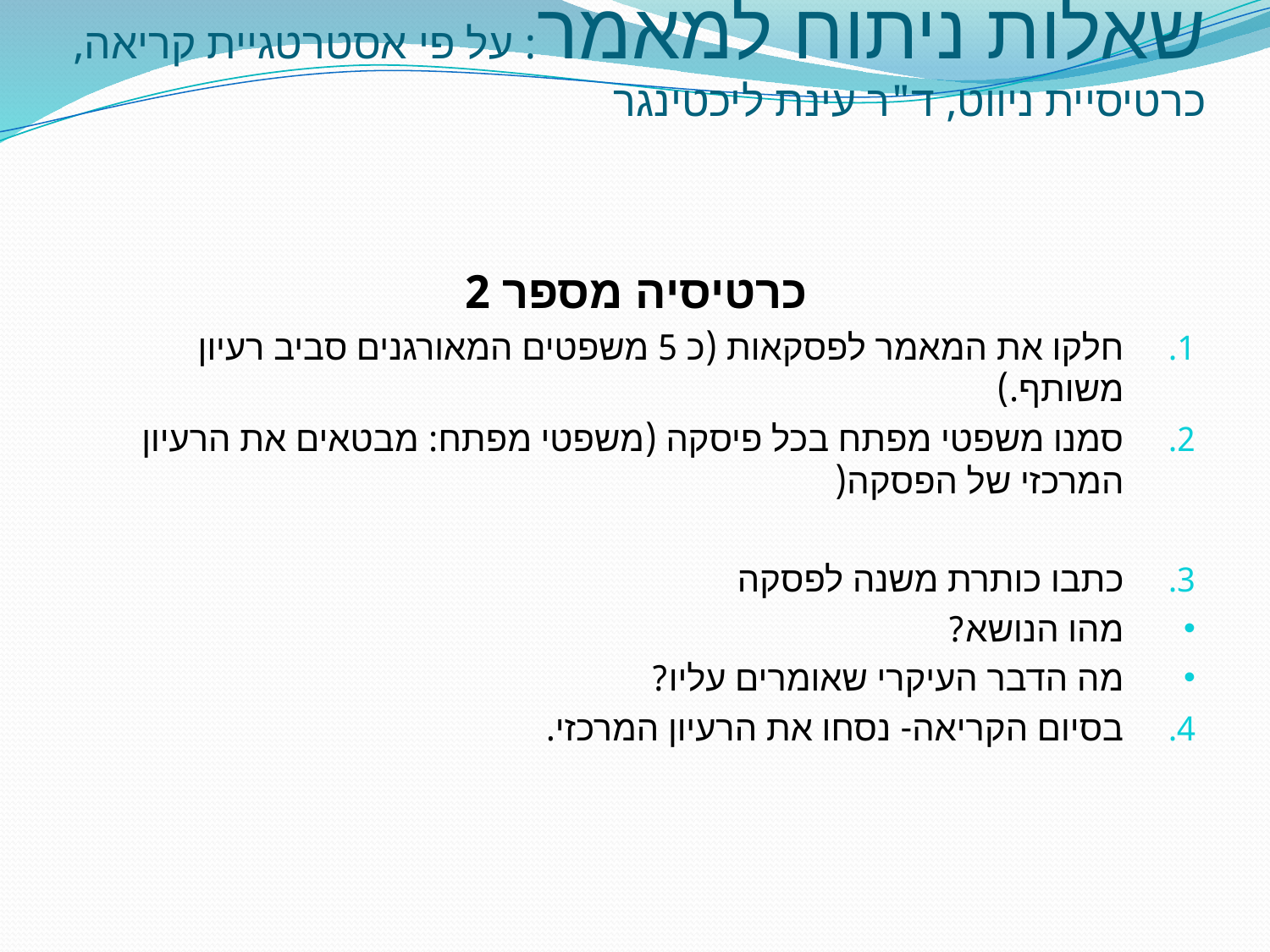

# שאלות ניתוח למאמר: על פי אסטרטגיית קריאה, כרטיסיית ניווט, ד"ר עינת ליכטינגר
כרטיסיה מספר 2
חלקו את המאמר לפסקאות (כ 5 משפטים המאורגנים סביב רעיון משותף.)
סמנו משפטי מפתח בכל פיסקה (משפטי מפתח: מבטאים את הרעיון המרכזי של הפסקה(

כתבו כותרת משנה לפסקה
מהו הנושא?
מה הדבר העיקרי שאומרים עליו?
בסיום הקריאה- נסחו את הרעיון המרכזי.